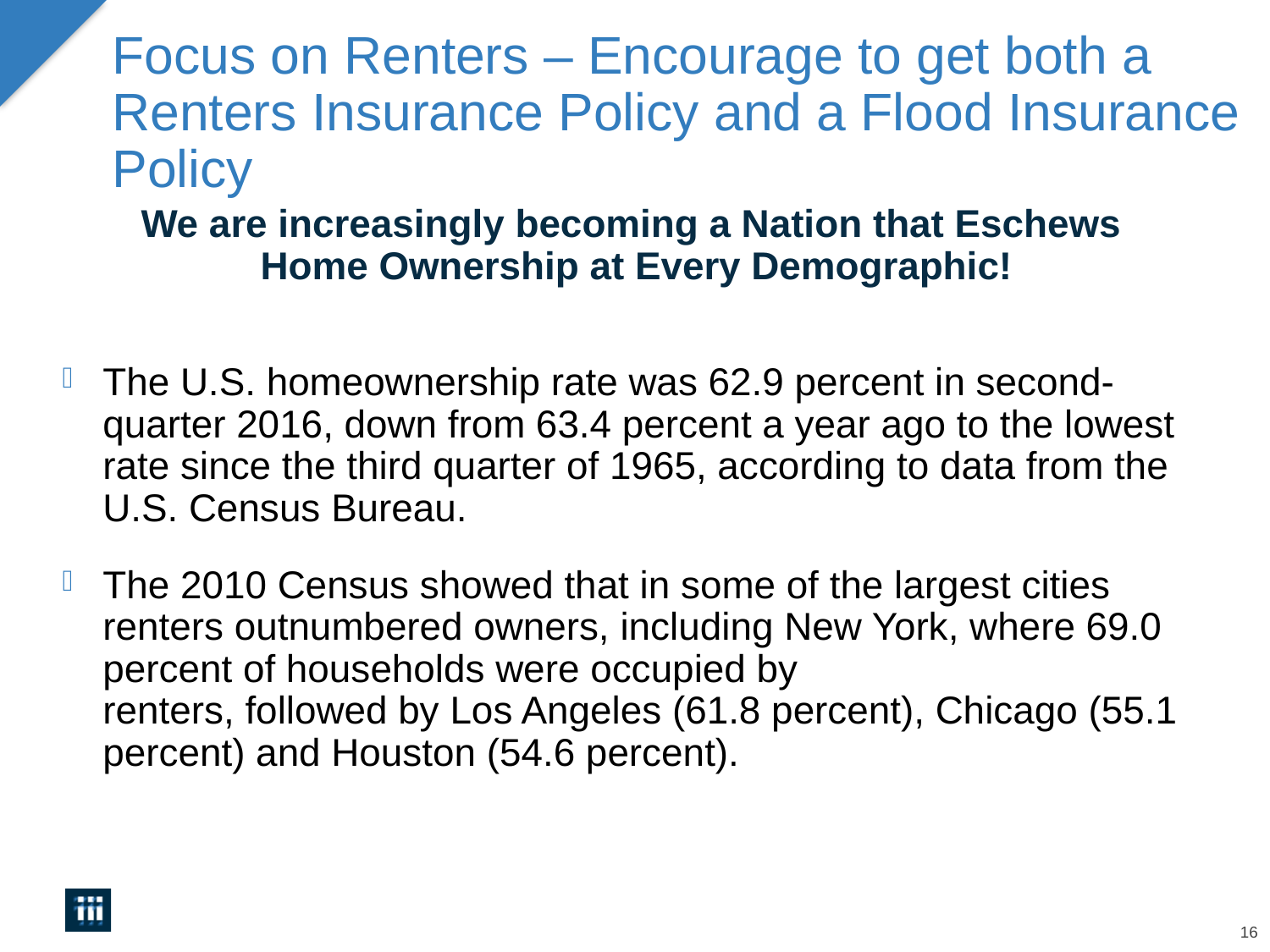

# Focus on Renters – Encourage to get both a Renters Insurance Policy and a Flood Insurance Policy
We are increasingly becoming a Nation that Eschews
Home Ownership at Every Demographic!
The U.S. homeownership rate was 62.9 percent in second-quarter 2016, down from 63.4 percent a year ago to the lowest rate since the third quarter of 1965, according to data from the U.S. Census Bureau.
The 2010 Census showed that in some of the largest cities renters outnumbered owners, including New York, where 69.0 percent of households were occupied by
renters, followed by Los Angeles (61.8 percent), Chicago (55.1 percent) and Houston (54.6 percent).